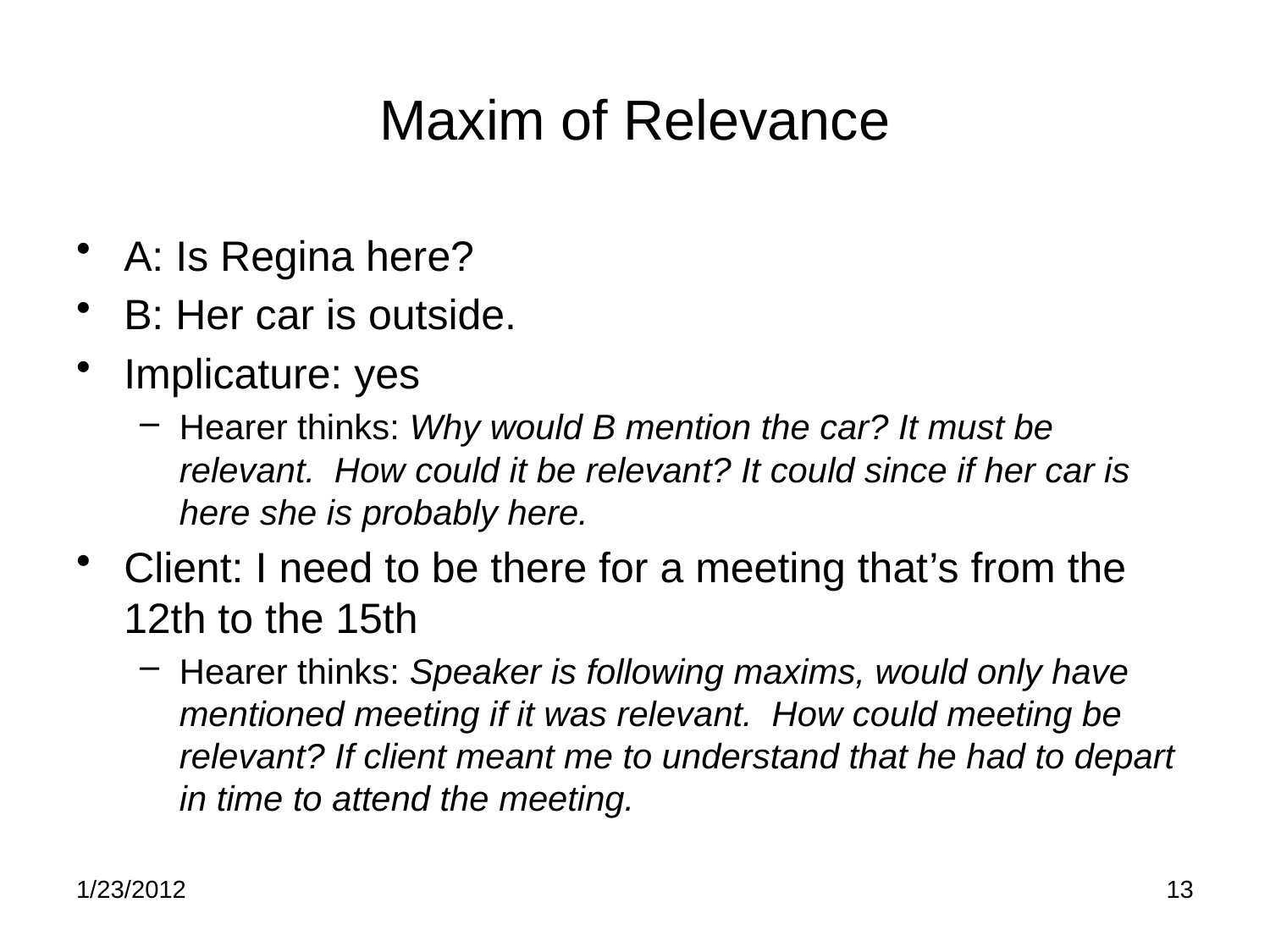

# Maxim of Relevance
A: Is Regina here?
B: Her car is outside.
Implicature: yes
Hearer thinks: Why would B mention the car? It must be relevant.  How could it be relevant? It could since if her car is here she is probably here.
Client: I need to be there for a meeting that’s from the 12th to the 15th
Hearer thinks: Speaker is following maxims, would only have mentioned meeting if it was relevant.  How could meeting be relevant? If client meant me to understand that he had to depart in time to attend the meeting.
1/23/2012
13